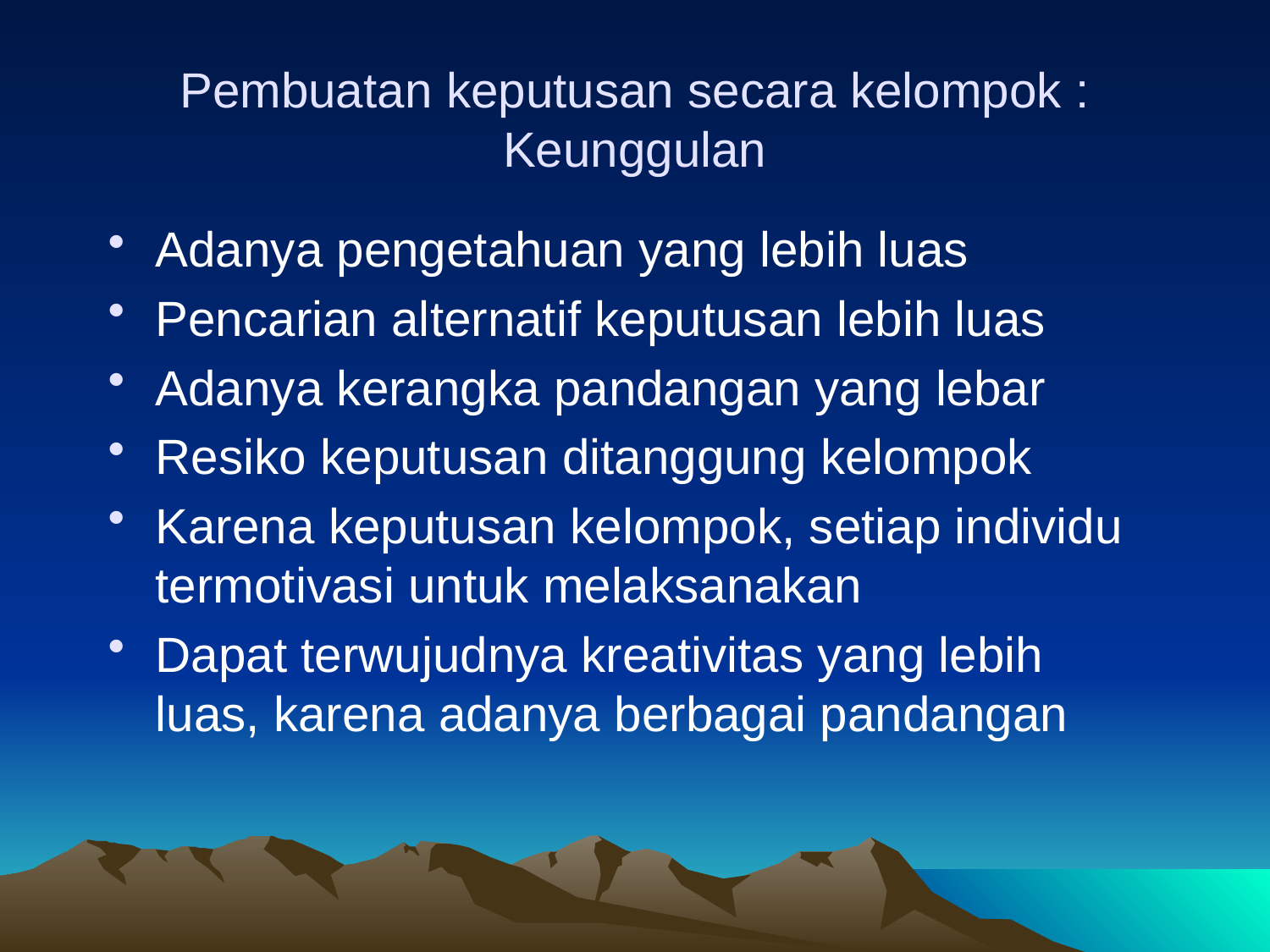

# Pembuatan keputusan secara kelompok : Keunggulan
Adanya pengetahuan yang lebih luas
Pencarian alternatif keputusan lebih luas
Adanya kerangka pandangan yang lebar
Resiko keputusan ditanggung kelompok
Karena keputusan kelompok, setiap individu termotivasi untuk melaksanakan
Dapat terwujudnya kreativitas yang lebih luas, karena adanya berbagai pandangan